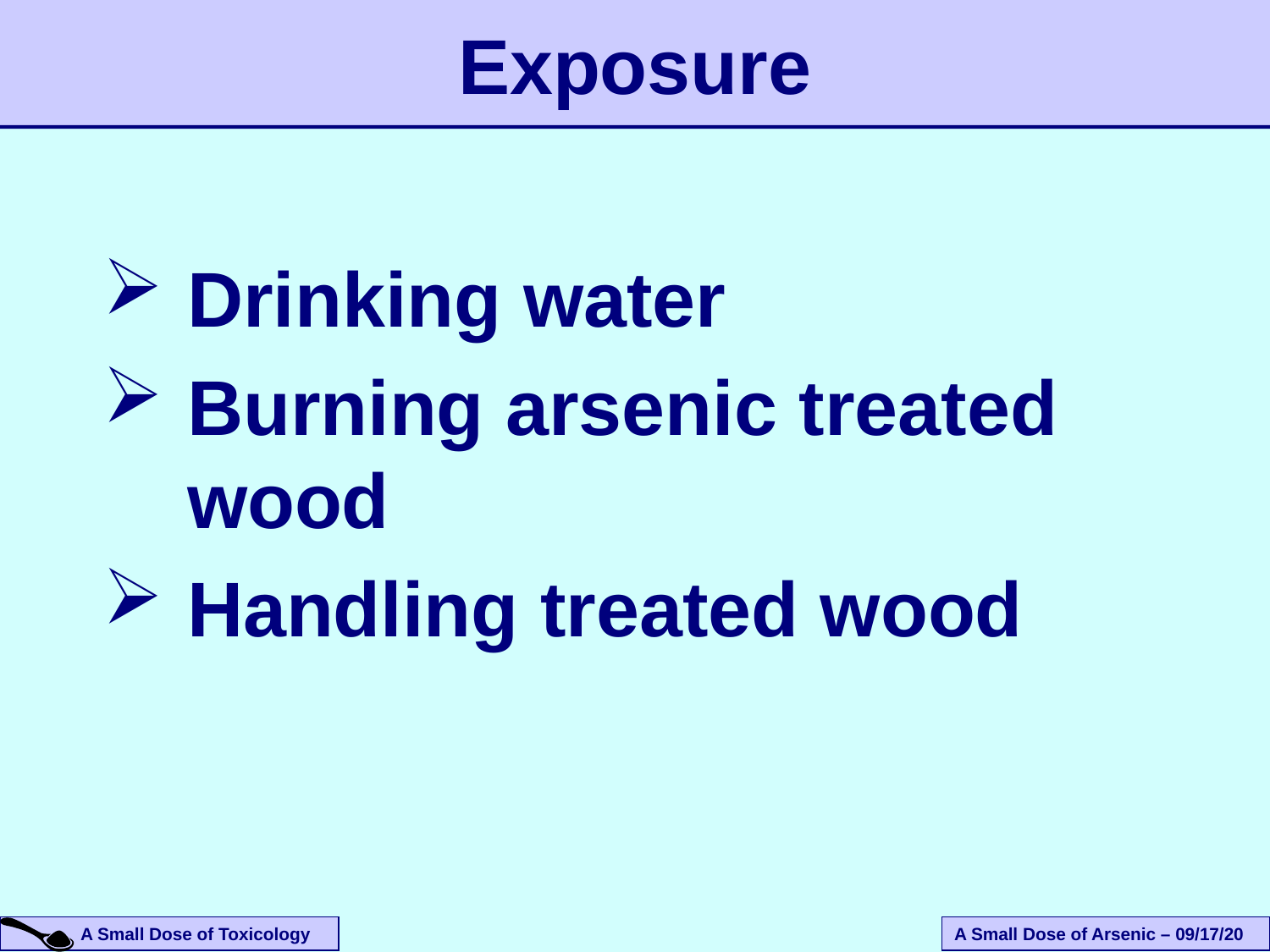

# Exposure
Drinking water
Burning arsenic treated wood
Handling treated wood